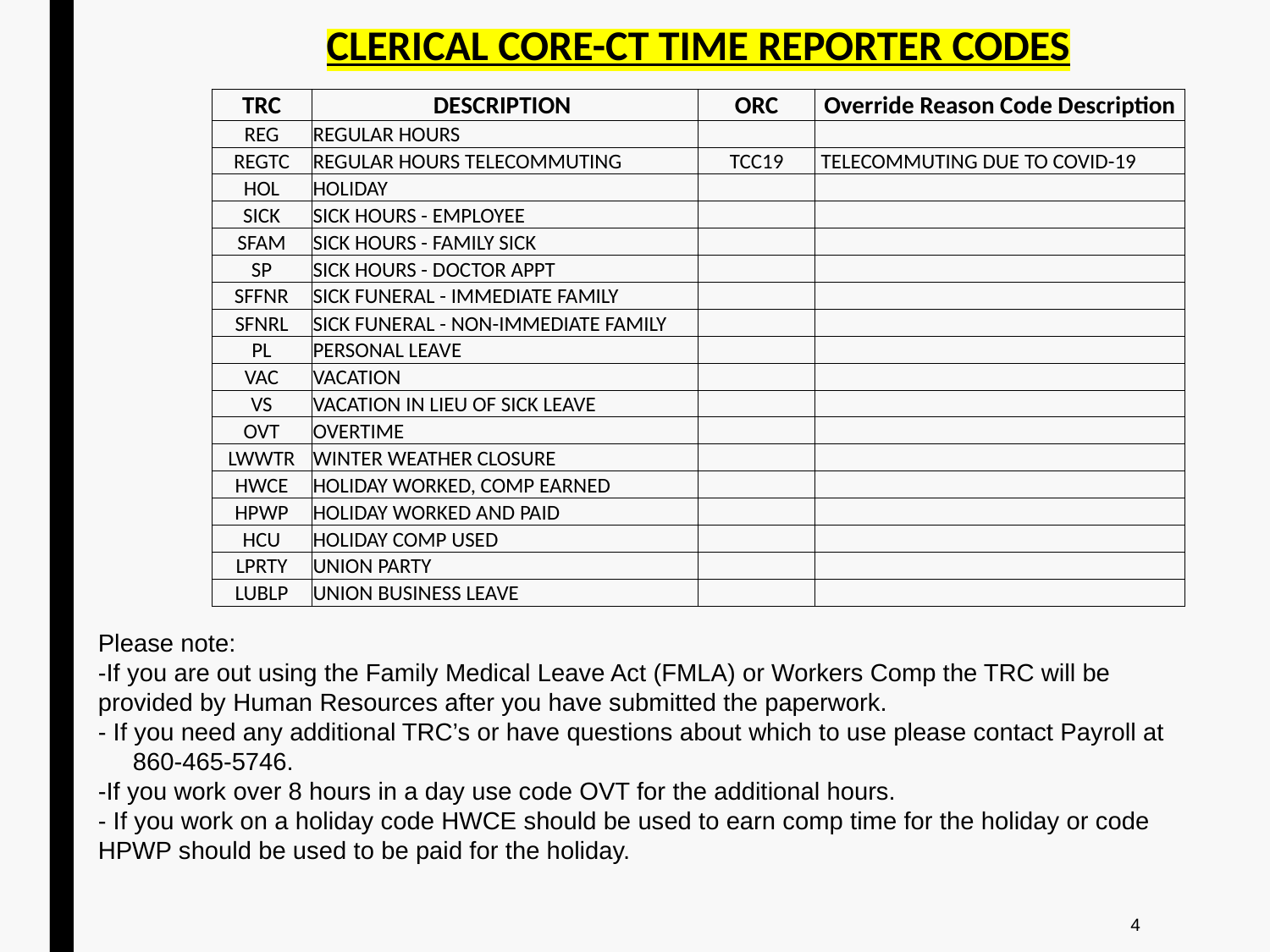

| CLERICAL CORE-CT TIME REPORTER CODES |  |  |  |
| --- | --- | --- | --- |
|  |  |  |  |
| TRC | DESCRIPTION | ORC | Override Reason Code Description |
| REG | REGULAR HOURS |  |  |
| REGTC | REGULAR HOURS TELECOMMUTING | TCC19 | TELECOMMUTING DUE TO COVID-19 |
| HOL | HOLIDAY |  |  |
| SICK | SICK HOURS - EMPLOYEE |  |  |
| SFAM | SICK HOURS - FAMILY SICK |  |  |
| SP | SICK HOURS - DOCTOR APPT |  |  |
| SFFNR | SICK FUNERAL - IMMEDIATE FAMILY |  |  |
| SFNRL | SICK FUNERAL - NON-IMMEDIATE FAMILY |  |  |
| PL | PERSONAL LEAVE |  |  |
| VAC | VACATION |  |  |
| VS | VACATION IN LIEU OF SICK LEAVE |  |  |
| OVT | OVERTIME |  |  |
| LWWTR | WINTER WEATHER CLOSURE |  |  |
| HWCE | HOLIDAY WORKED, COMP EARNED |  |  |
| HPWP | HOLIDAY WORKED AND PAID |  |  |
| HCU | HOLIDAY COMP USED |  |  |
| LPRTY | UNION PARTY |  |  |
| LUBLP | UNION BUSINESS LEAVE |  |  |
Please note:
-If you are out using the Family Medical Leave Act (FMLA) or Workers Comp the TRC will be provided by Human Resources after you have submitted the paperwork.
- If you need any additional TRC’s or have questions about which to use please contact Payroll at           860-465-5746.
-If you work over 8 hours in a day use code OVT for the additional hours.
- If you work on a holiday code HWCE should be used to earn comp time for the holiday or code HPWP should be used to be paid for the holiday.

4